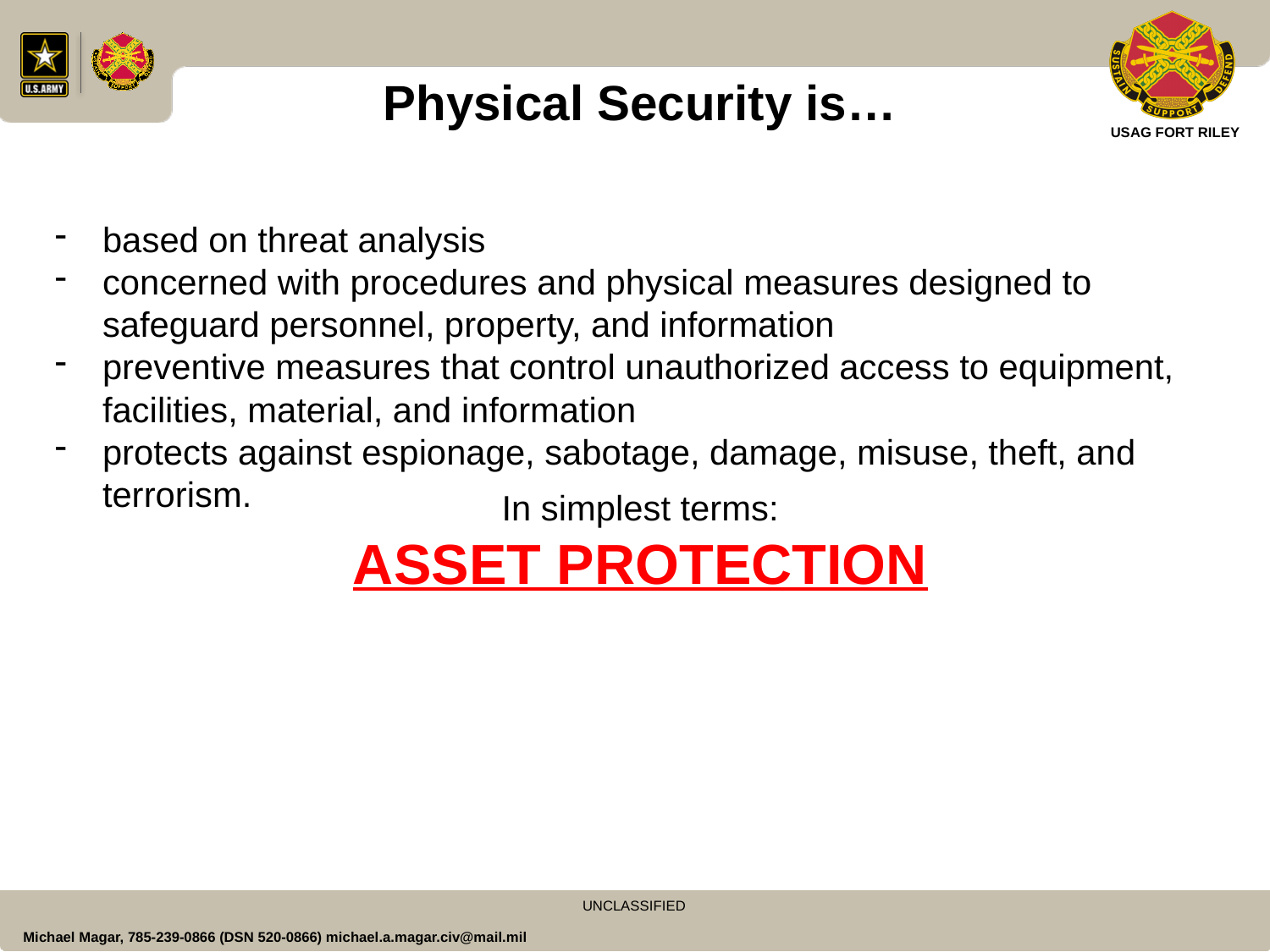

Physical Security is…
based on threat analysis
concerned with procedures and physical measures designed to safeguard personnel, property, and information
preventive measures that control unauthorized access to equipment, facilities, material, and information
protects against espionage, sabotage, damage, misuse, theft, and terrorism.

In simplest terms:
ASSET PROTECTION